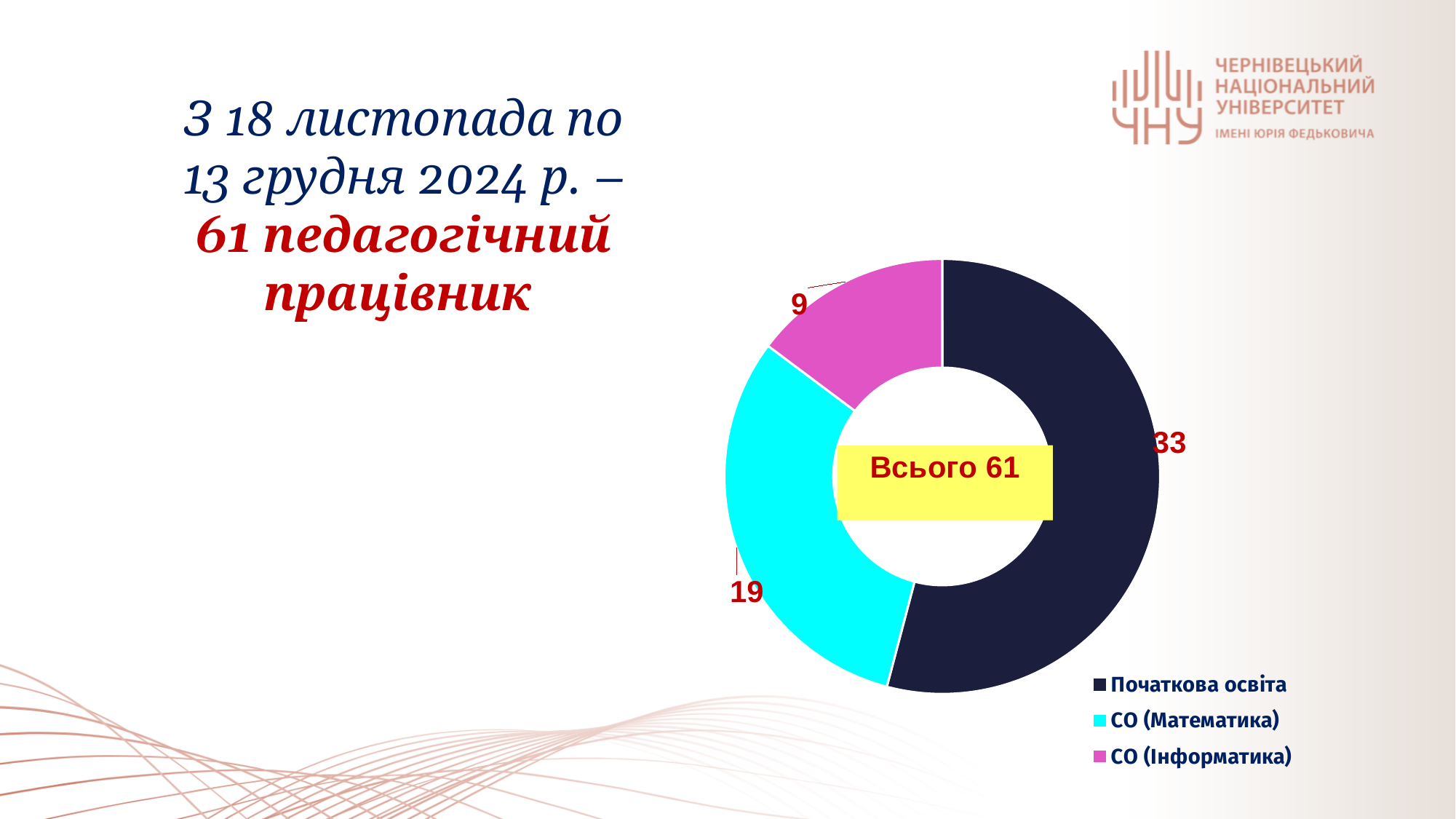

З 18 листопада по
13 грудня 2024 р. –
61 педагогічний працівник

### Chart

| Category | Столбец1 |
|---|---|
| Початкова освіта | 33.0 |
| СО (Математика) | 19.0 |
| СО (Інформатика) | 9.0 |